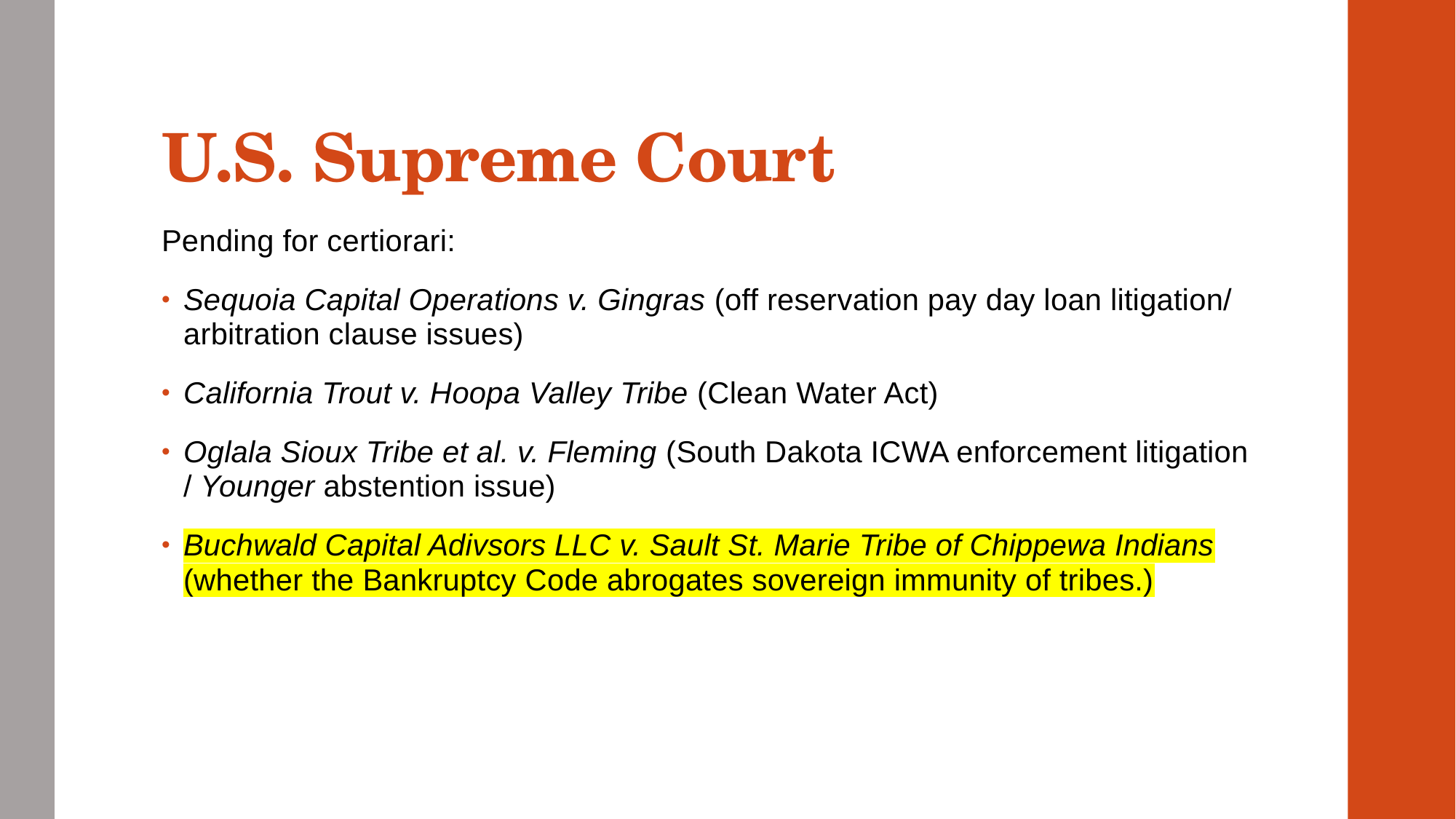

# U.S. Supreme Court
Pending for certiorari:
Sequoia Capital Operations v. Gingras (off reservation pay day loan litigation/ arbitration clause issues)
California Trout v. Hoopa Valley Tribe (Clean Water Act)
Oglala Sioux Tribe et al. v. Fleming (South Dakota ICWA enforcement litigation / Younger abstention issue)
Buchwald Capital Adivsors LLC v. Sault St. Marie Tribe of Chippewa Indians (whether the Bankruptcy Code abrogates sovereign immunity of tribes.)